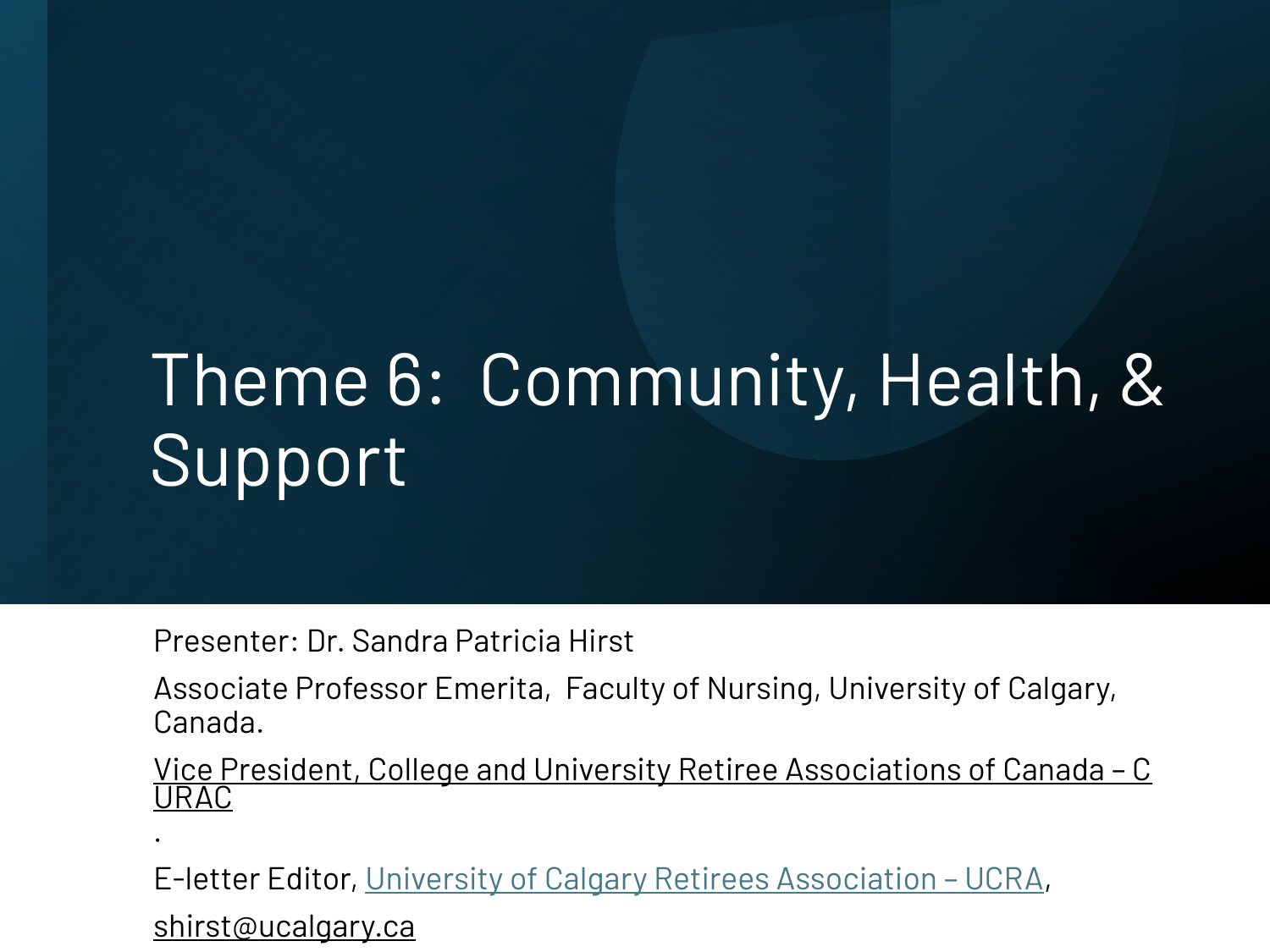

# Theme 6:  Community, Health, & Support
Presenter: Dr. Sandra Patricia Hirst
Associate Professor Emerita,  Faculty of Nursing, University of Calgary, Canada.
Vice President, College and University Retiree Associations of Canada – CURAC.
E-letter Editor, University of Calgary Retirees Association – UCRA,
shirst@ucalgary.ca